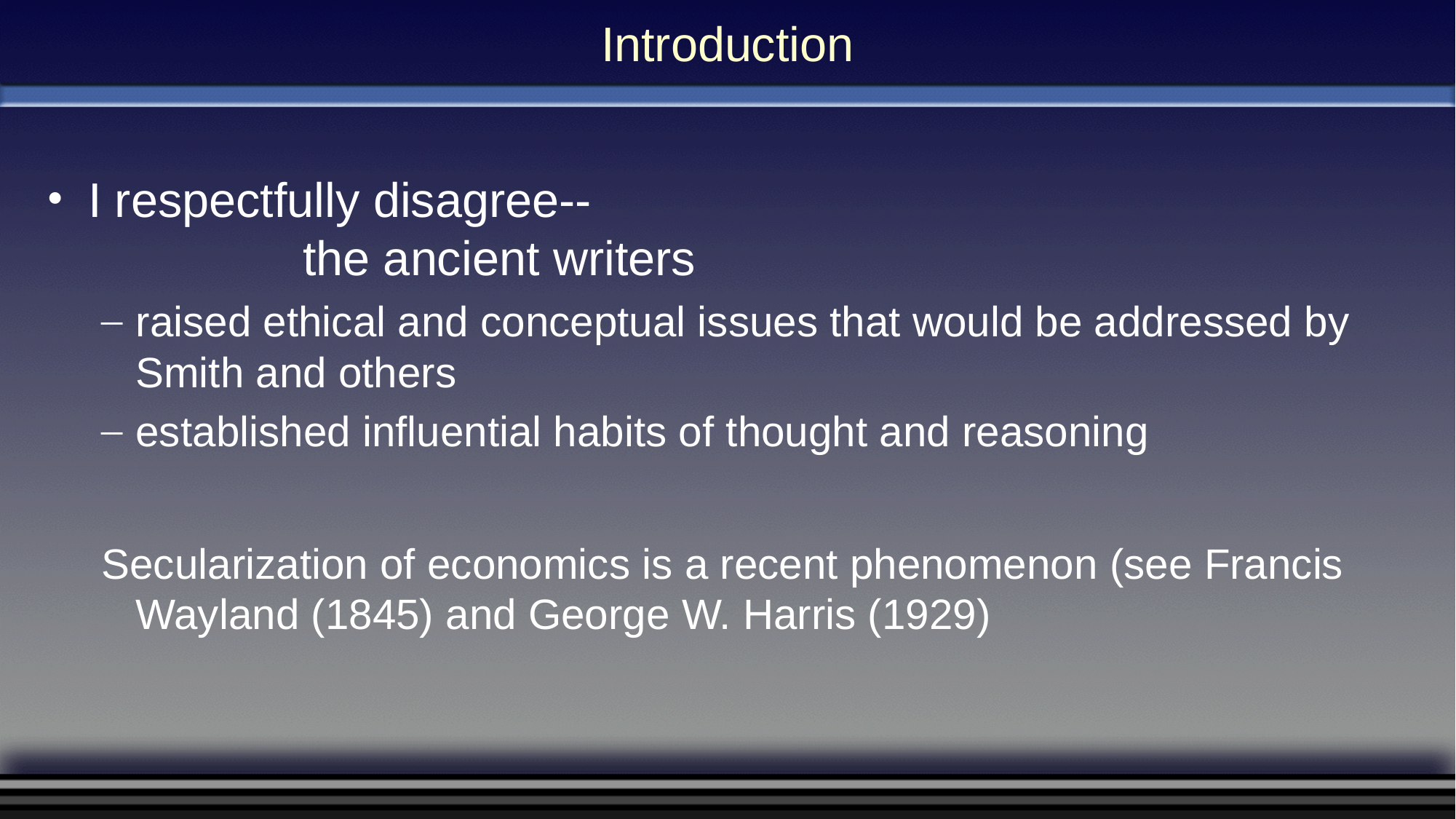

# Introduction
I respectfully disagree--
                the ancient writers
raised ethical and conceptual issues that would be addressed by Smith and others
established influential habits of thought and reasoning

Secularization of economics is a recent phenomenon (see Francis Wayland (1845) and George W. Harris (1929)